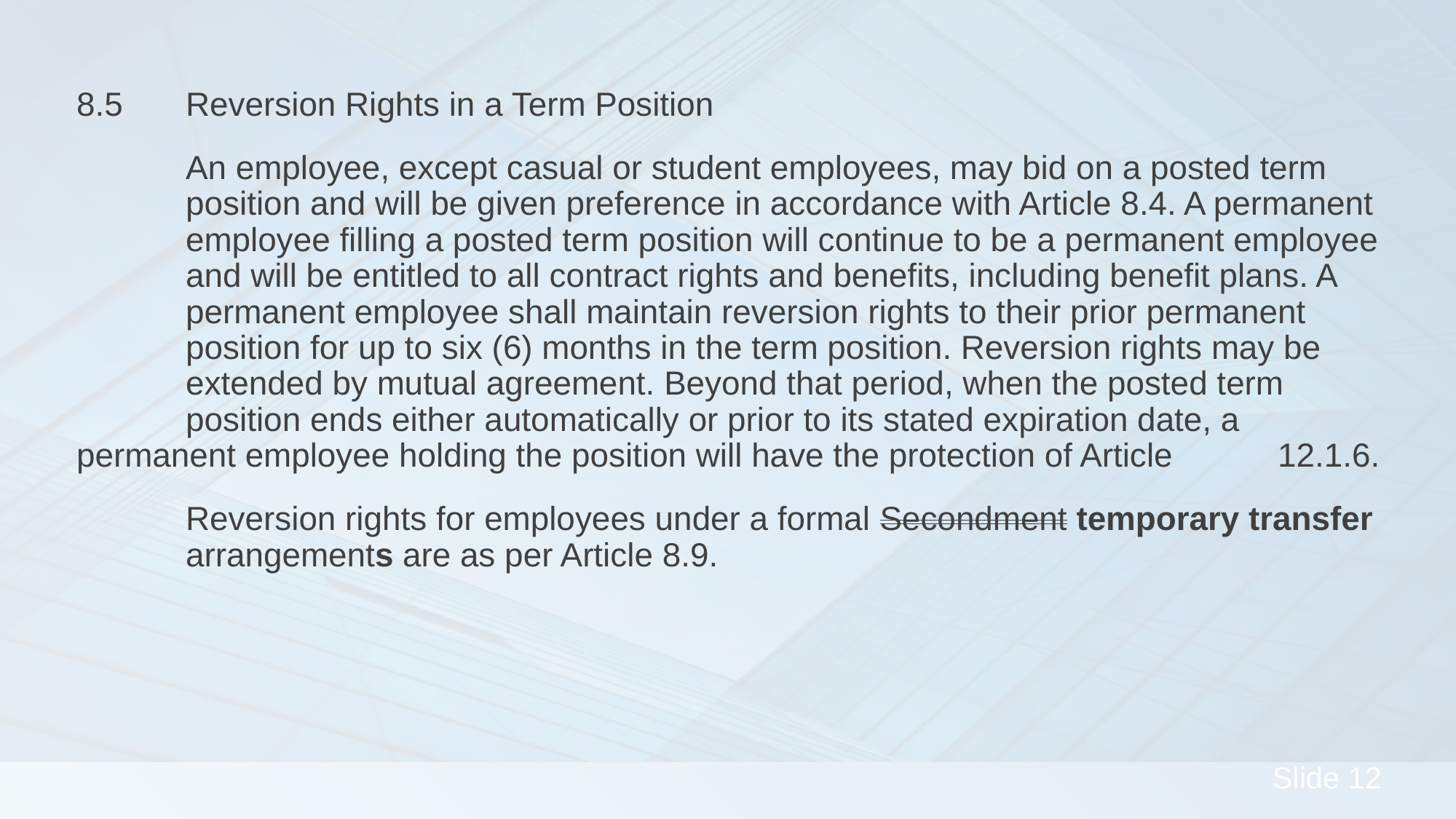

8.5	Reversion Rights in a Term Position
	An employee, except casual or student employees, may bid on a posted term 	position and will be given preference in accordance with Article 8.4. A permanent 	employee filling a posted term position will continue to be a permanent employee 	and will be entitled to all contract rights and benefits, including benefit plans. A 	permanent employee shall maintain reversion rights to their prior permanent 	position for up to six (6) months in the term position. Reversion rights may be 	extended by mutual agreement. Beyond that period, when the posted term 	position ends either automatically or prior to its stated expiration date, a 	permanent employee holding the position will have the protection of Article 	12.1.6.
	Reversion rights for employees under a formal Secondment temporary transfer 	arrangements are as per Article 8.9.
#
12